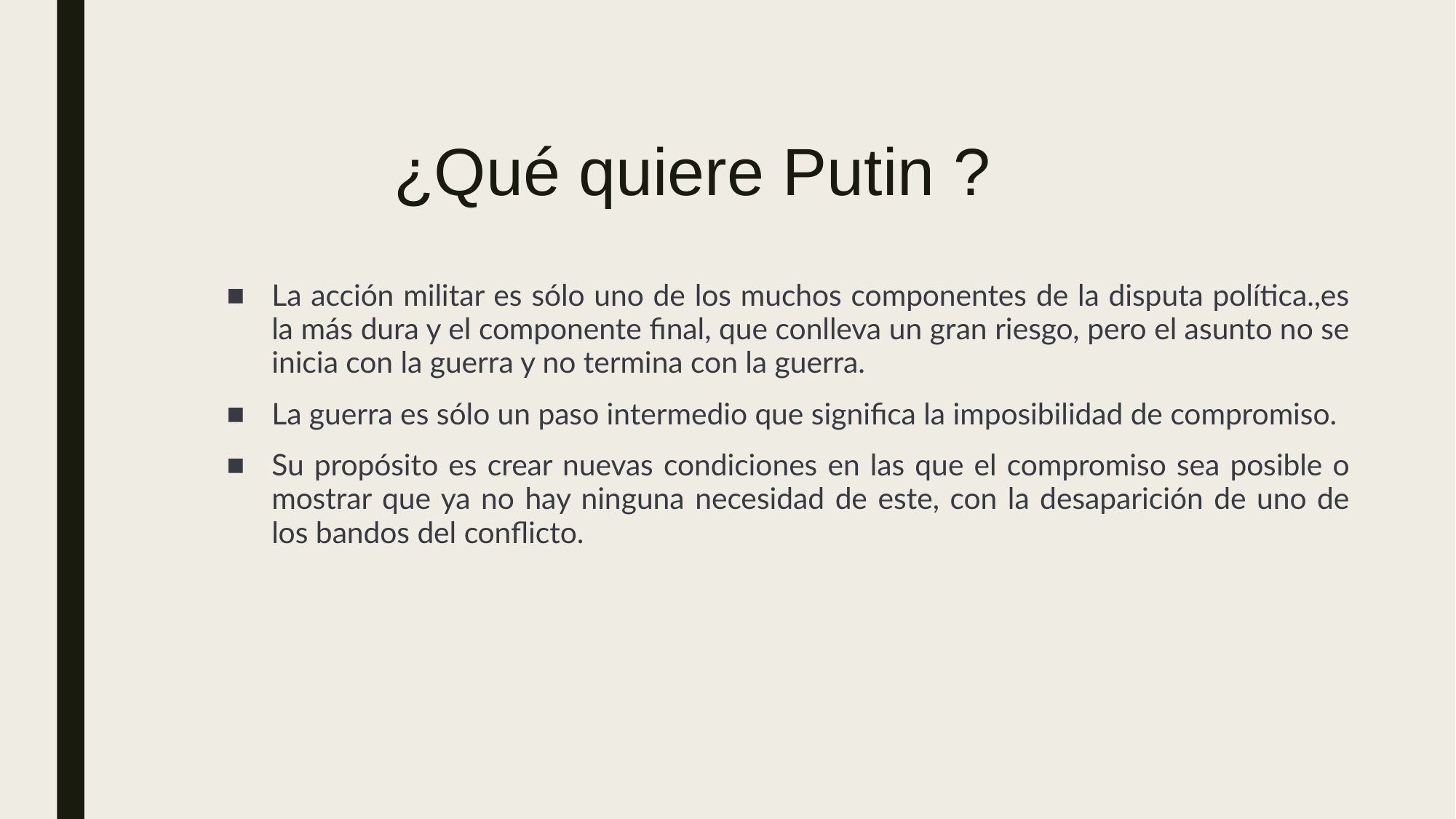

# ¿Qué quiere Putin ?
La acción militar es sólo uno de los muchos componentes de la disputa política.,es la más dura y el componente final, que conlleva un gran riesgo, pero el asunto no se inicia con la guerra y no termina con la guerra.
La guerra es sólo un paso intermedio que significa la imposibilidad de compromiso.
Su propósito es crear nuevas condiciones en las que el compromiso sea posible o mostrar que ya no hay ninguna necesidad de este, con la desaparición de uno de los bandos del conflicto.